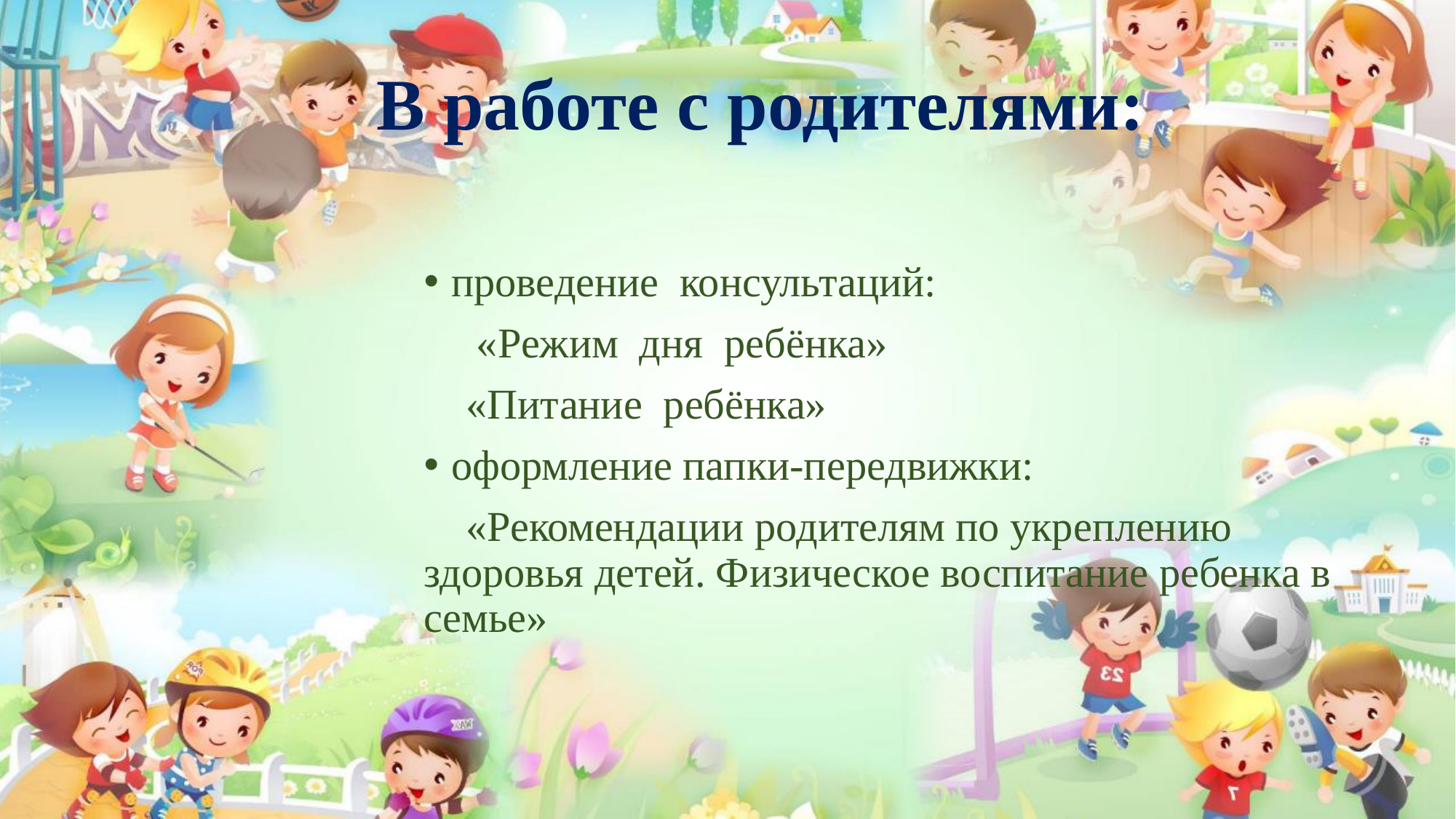

# В работе с родителями:
проведение  консультаций:
     «Режим  дня  ребёнка»
    «Питание  ребёнка»
оформление папки-передвижки:
    «Рекомендации родителям по укреплению здоровья детей. Физическое воспитание ребенка в семье»